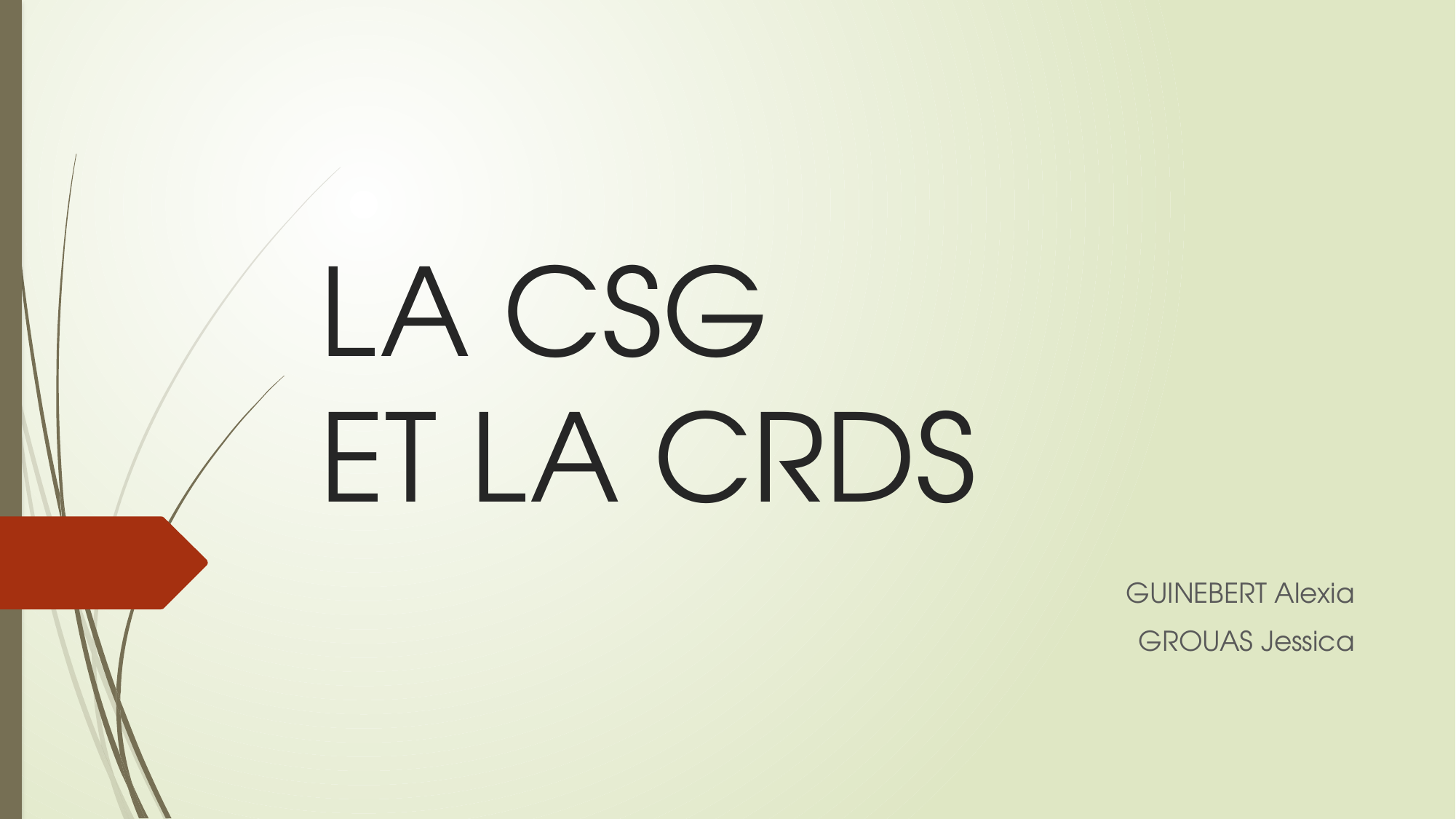

# LA CSG ET LA CRDS
GUINEBERT Alexia
GROUAS Jessica